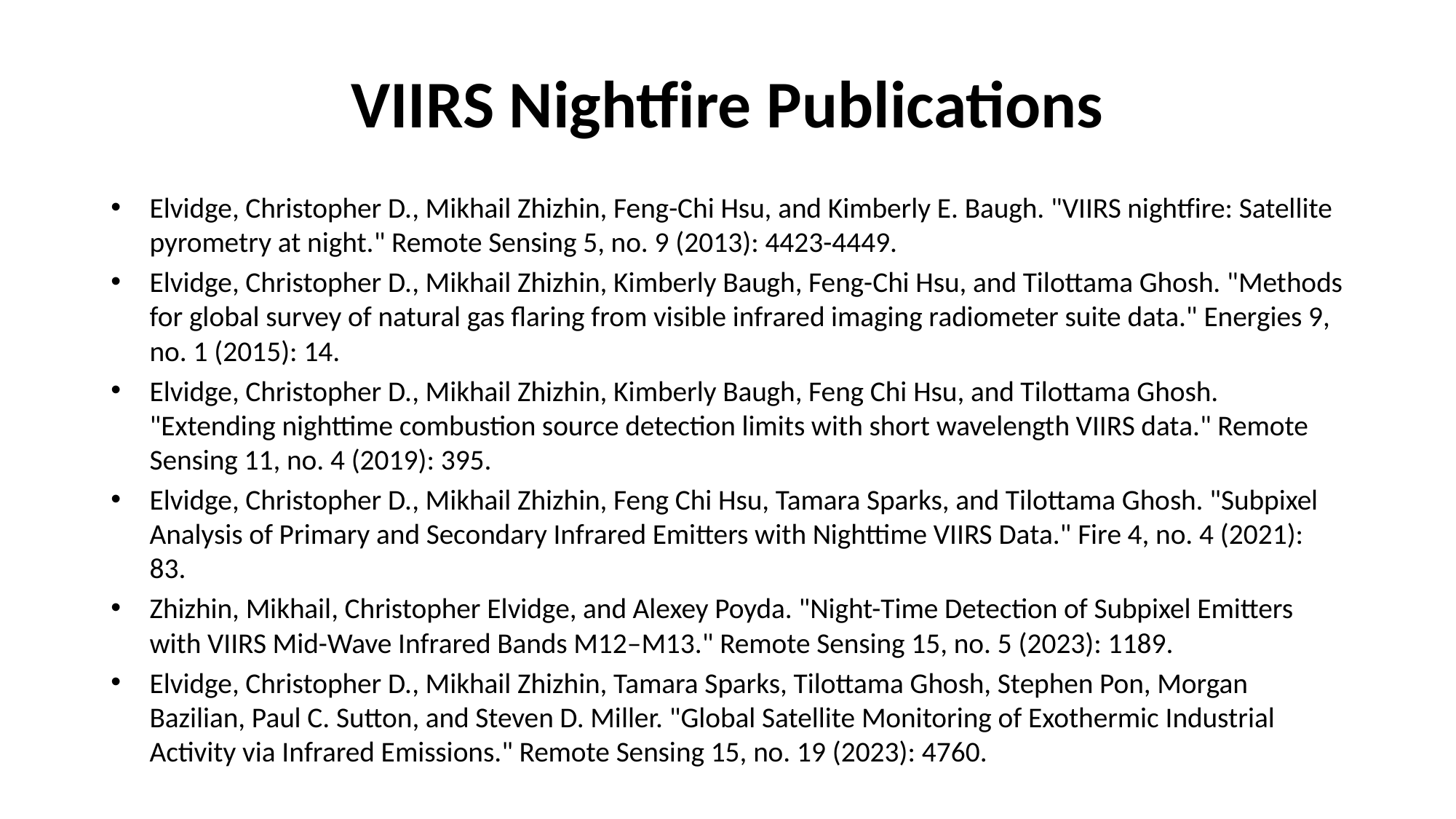

# VIIRS Nightfire Publications
Elvidge, Christopher D., Mikhail Zhizhin, Feng-Chi Hsu, and Kimberly E. Baugh. "VIIRS nightfire: Satellite pyrometry at night." Remote Sensing 5, no. 9 (2013): 4423-4449.
Elvidge, Christopher D., Mikhail Zhizhin, Kimberly Baugh, Feng-Chi Hsu, and Tilottama Ghosh. "Methods for global survey of natural gas flaring from visible infrared imaging radiometer suite data." Energies 9, no. 1 (2015): 14.
Elvidge, Christopher D., Mikhail Zhizhin, Kimberly Baugh, Feng Chi Hsu, and Tilottama Ghosh. "Extending nighttime combustion source detection limits with short wavelength VIIRS data." Remote Sensing 11, no. 4 (2019): 395.
Elvidge, Christopher D., Mikhail Zhizhin, Feng Chi Hsu, Tamara Sparks, and Tilottama Ghosh. "Subpixel Analysis of Primary and Secondary Infrared Emitters with Nighttime VIIRS Data." Fire 4, no. 4 (2021): 83.
Zhizhin, Mikhail, Christopher Elvidge, and Alexey Poyda. "Night-Time Detection of Subpixel Emitters with VIIRS Mid-Wave Infrared Bands M12–M13." Remote Sensing 15, no. 5 (2023): 1189.
Elvidge, Christopher D., Mikhail Zhizhin, Tamara Sparks, Tilottama Ghosh, Stephen Pon, Morgan Bazilian, Paul C. Sutton, and Steven D. Miller. "Global Satellite Monitoring of Exothermic Industrial Activity via Infrared Emissions." Remote Sensing 15, no. 19 (2023): 4760.